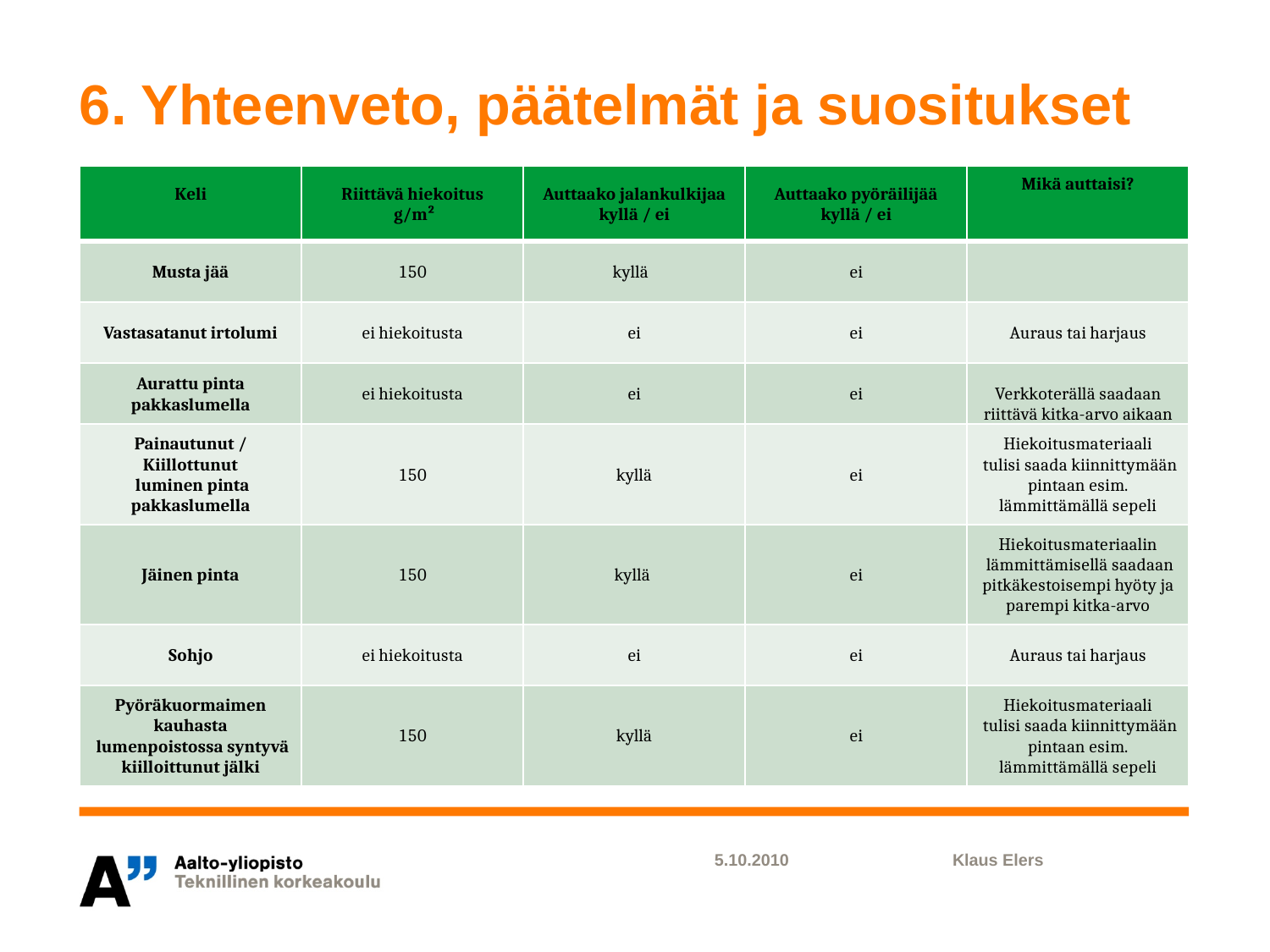

# 6. Yhteenveto, päätelmät ja suositukset
| Keli | Riittävä hiekoitus g/m² | Auttaako jalankulkijaa kyllä / ei | Auttaako pyöräilijää kyllä / ei | Mikä auttaisi? |
| --- | --- | --- | --- | --- |
| Musta jää | 150 | kyllä | ei |  |
| Vastasatanut irtolumi | ei hiekoitusta | ei | ei | Auraus tai harjaus |
| Aurattu pinta pakkaslumella | ei hiekoitusta | ei | ei | Verkkoterällä saadaan riittävä kitka-arvo aikaan |
| Painautunut / Kiillottunut luminen pinta pakkaslumella | 150 | kyllä | ei | Hiekoitusmateriaali tulisi saada kiinnittymään pintaan esim. lämmittämällä sepeli |
| Jäinen pinta | 150 | kyllä | ei | Hiekoitusmateriaalin lämmittämisellä saadaan pitkäkestoisempi hyöty ja parempi kitka-arvo |
| Sohjo | ei hiekoitusta | ei | ei | Auraus tai harjaus |
| Pyöräkuormaimen kauhasta lumenpoistossa syntyvä kiilloittunut jälki | 150 | kyllä | ei | Hiekoitusmateriaali tulisi saada kiinnittymään pintaan esim. lämmittämällä sepeli |
5.10.2010

Klaus Elers